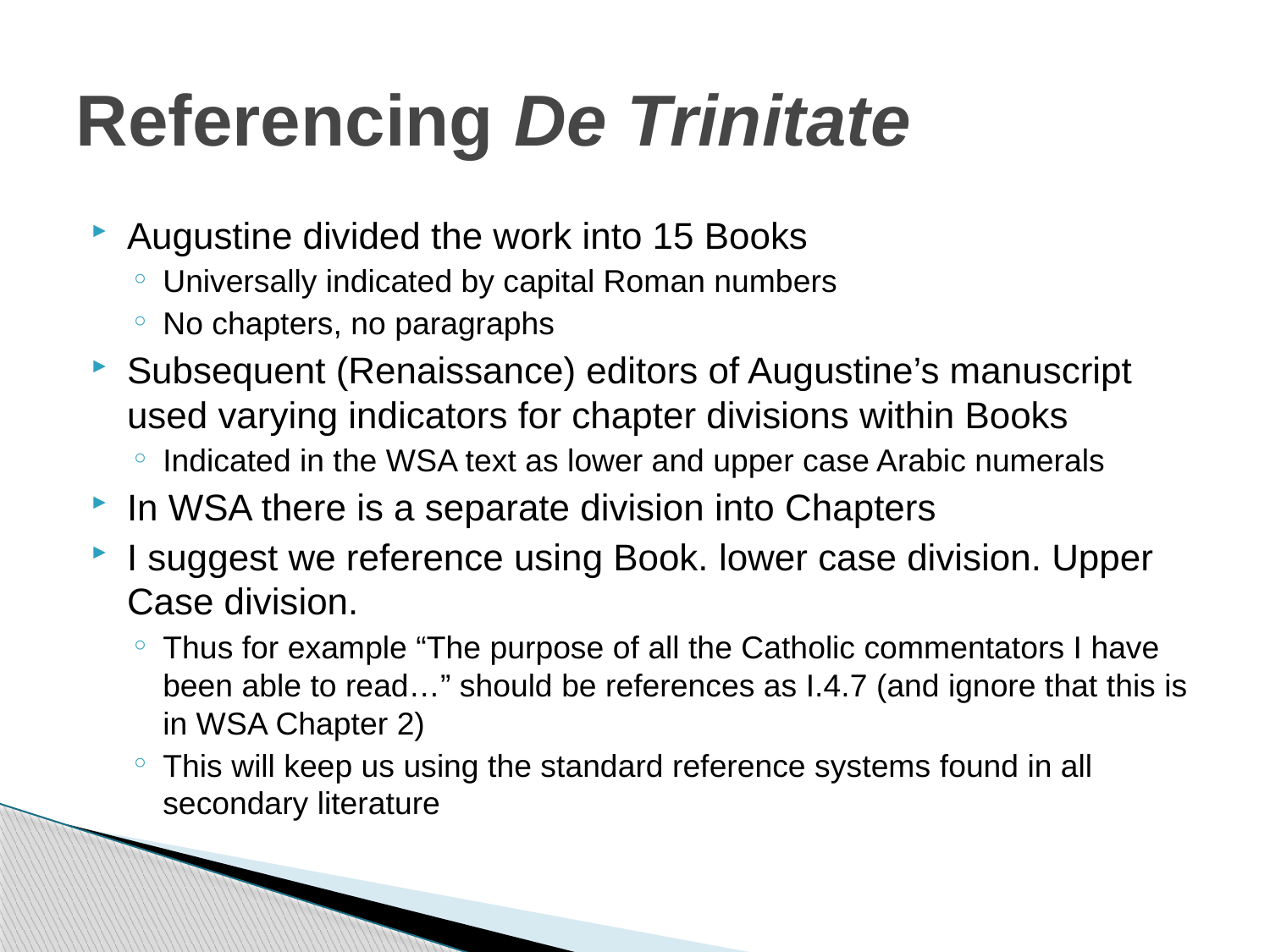

# Referencing De Trinitate
Augustine divided the work into 15 Books
Universally indicated by capital Roman numbers
No chapters, no paragraphs
Subsequent (Renaissance) editors of Augustine’s manuscript used varying indicators for chapter divisions within Books
Indicated in the WSA text as lower and upper case Arabic numerals
In WSA there is a separate division into Chapters
I suggest we reference using Book. lower case division. Upper Case division.
Thus for example “The purpose of all the Catholic commentators I have been able to read…” should be references as I.4.7 (and ignore that this is in WSA Chapter 2)
This will keep us using the standard reference systems found in all secondary literature